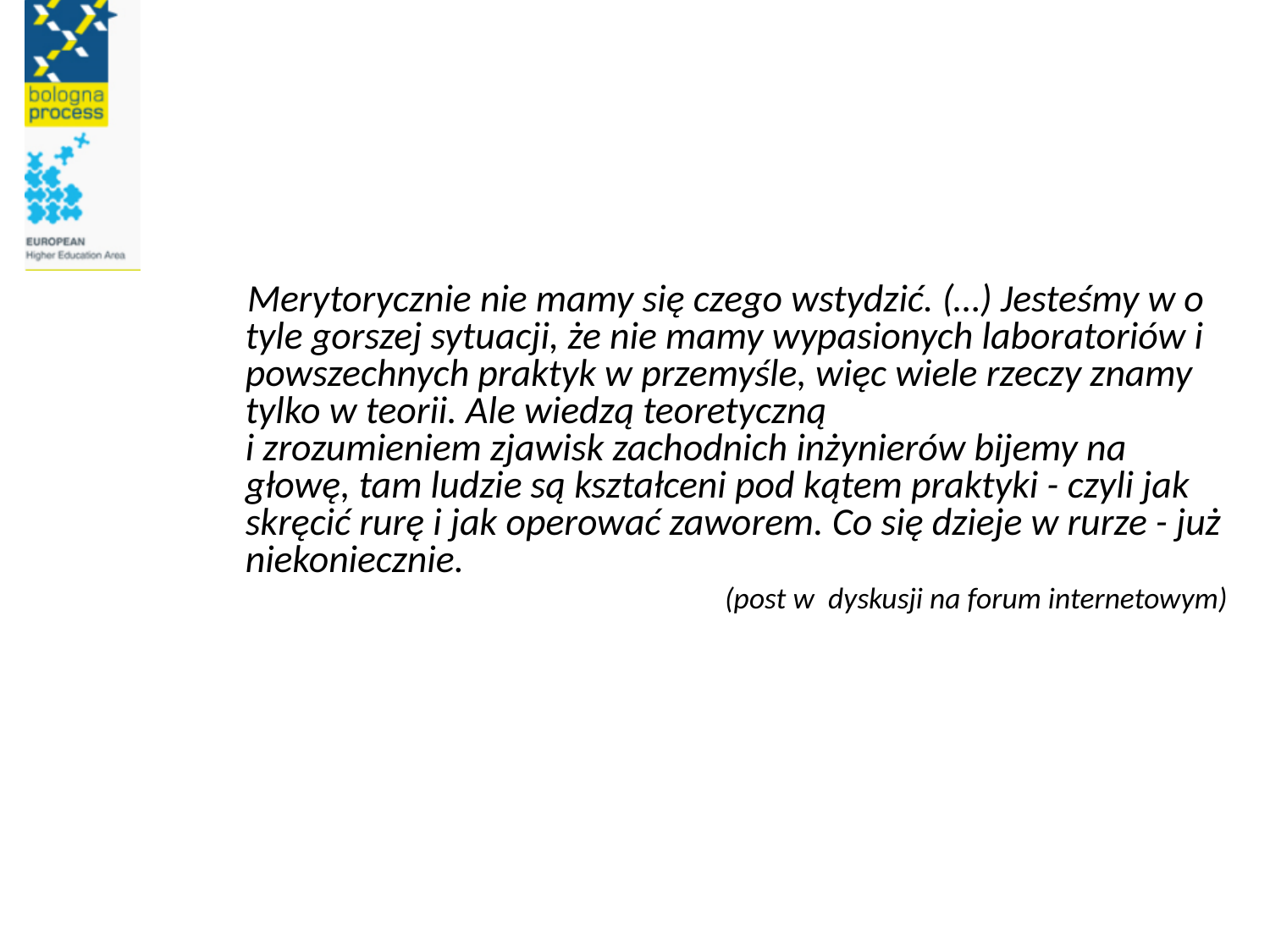

#
Merytorycznie nie mamy się czego wstydzić. (…) Jesteśmy w o tyle gorszej sytuacji, że nie mamy wypasionych laboratoriów i powszechnych praktyk w przemyśle, więc wiele rzeczy znamy tylko w teorii. Ale wiedzą teoretyczną
i zrozumieniem zjawisk zachodnich inżynierów bijemy na głowę, tam ludzie są kształceni pod kątem praktyki - czyli jak skręcić rurę i jak operować zaworem. Co się dzieje w rurze - już niekoniecznie.
(post w  dyskusji na forum internetowym)